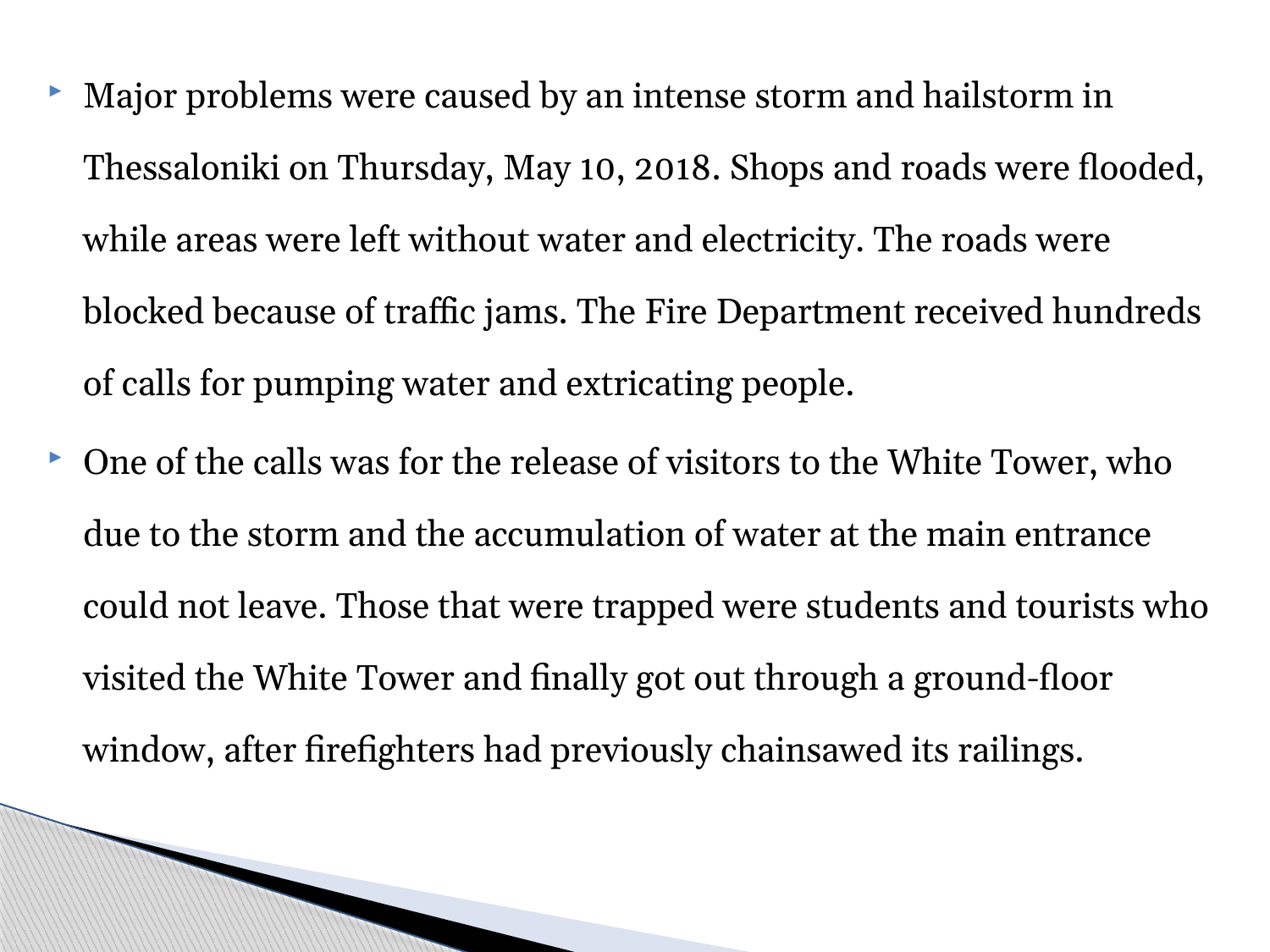

Major problems were caused by an intense storm and hailstorm in Thessaloniki on Thursday, May 10, 2018. Shops and roads were flooded, while areas were left without water and electricity. The roads were blocked because of traffic jams. The Fire Department received hundreds of calls for pumping water and extricating people.
One of the calls was for the release of visitors to the White Tower, who due to the storm and the accumulation of water at the main entrance could not leave. Those that were trapped were students and tourists who visited the White Tower and finally got out through a ground-floor window, after firefighters had previously chainsawed its railings.